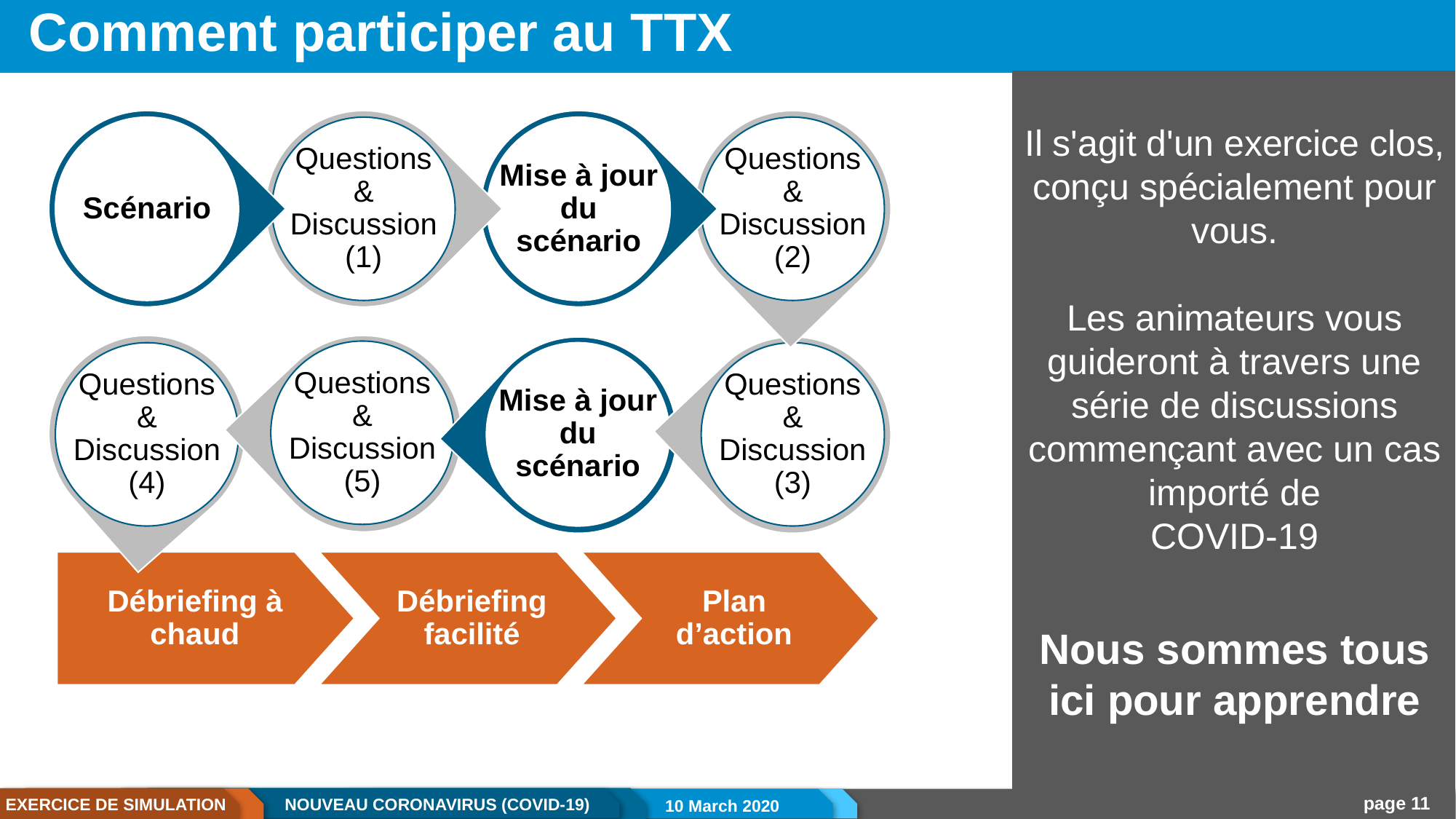

# Comment participer au TTX

Il s'agit d'un exercice clos, conçu spécialement pour vous.

Les animateurs vous guideront à travers une série de discussions commençant avec un cas importé de
COVID-19

Nous sommes tous
ici pour apprendre

Scénario

Questions & Discussion (1)

Mise à jour du scénario

Questions & Discussion (2)

Questions & Discussion (4)

Questions & Discussion (5)

Mise à jour du scénario

Questions & Discussion (3)
Débriefing à chaud
Débriefing facilité
Plan d’action
10 March 2020